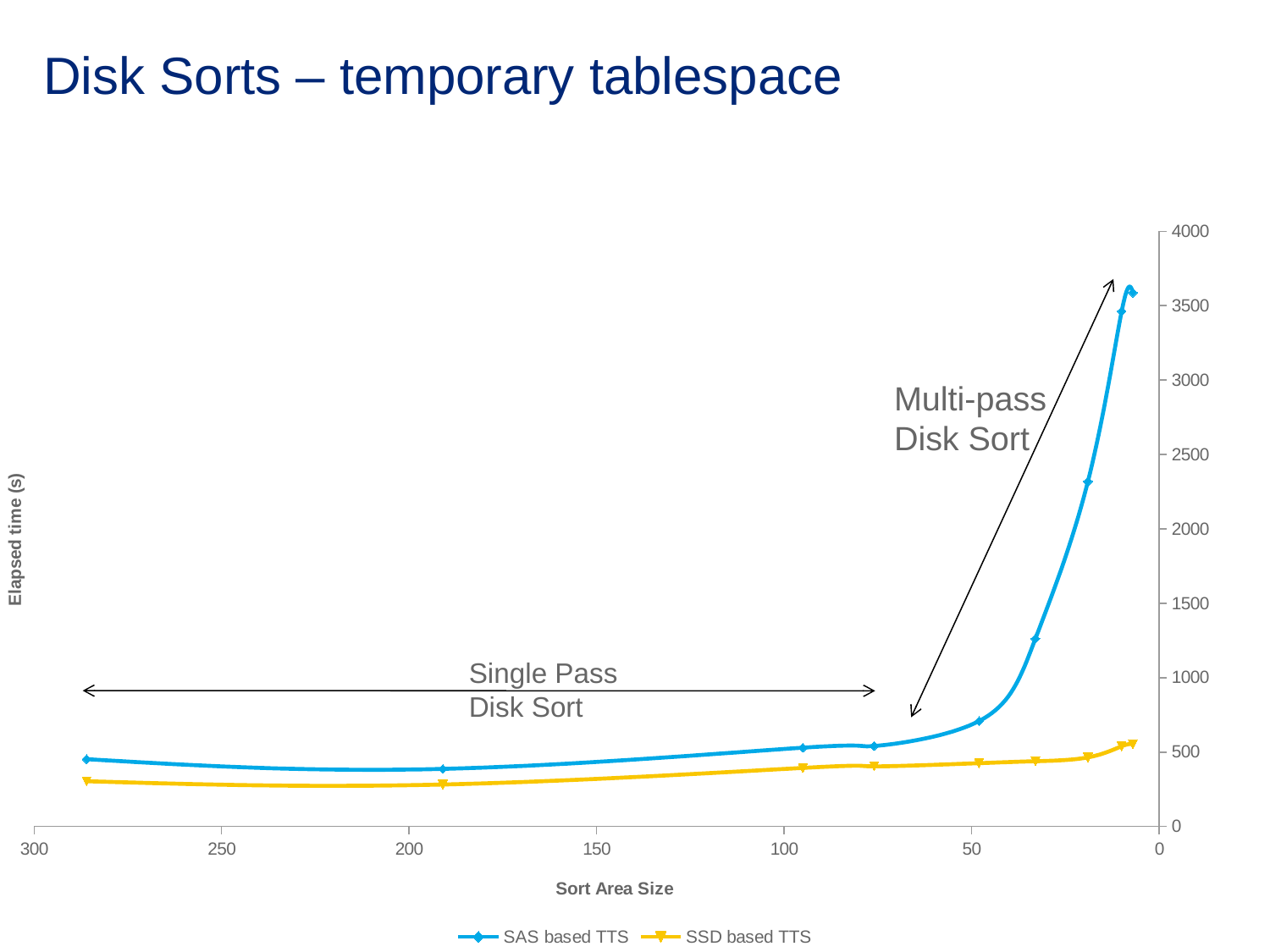

# Disk Sorts – temporary tablespace

### Chart

| Category | SAS based TTS | SSD based TTS |
|---|---|---|
Multi-pass
Disk Sort
Single Pass
Disk Sort
46